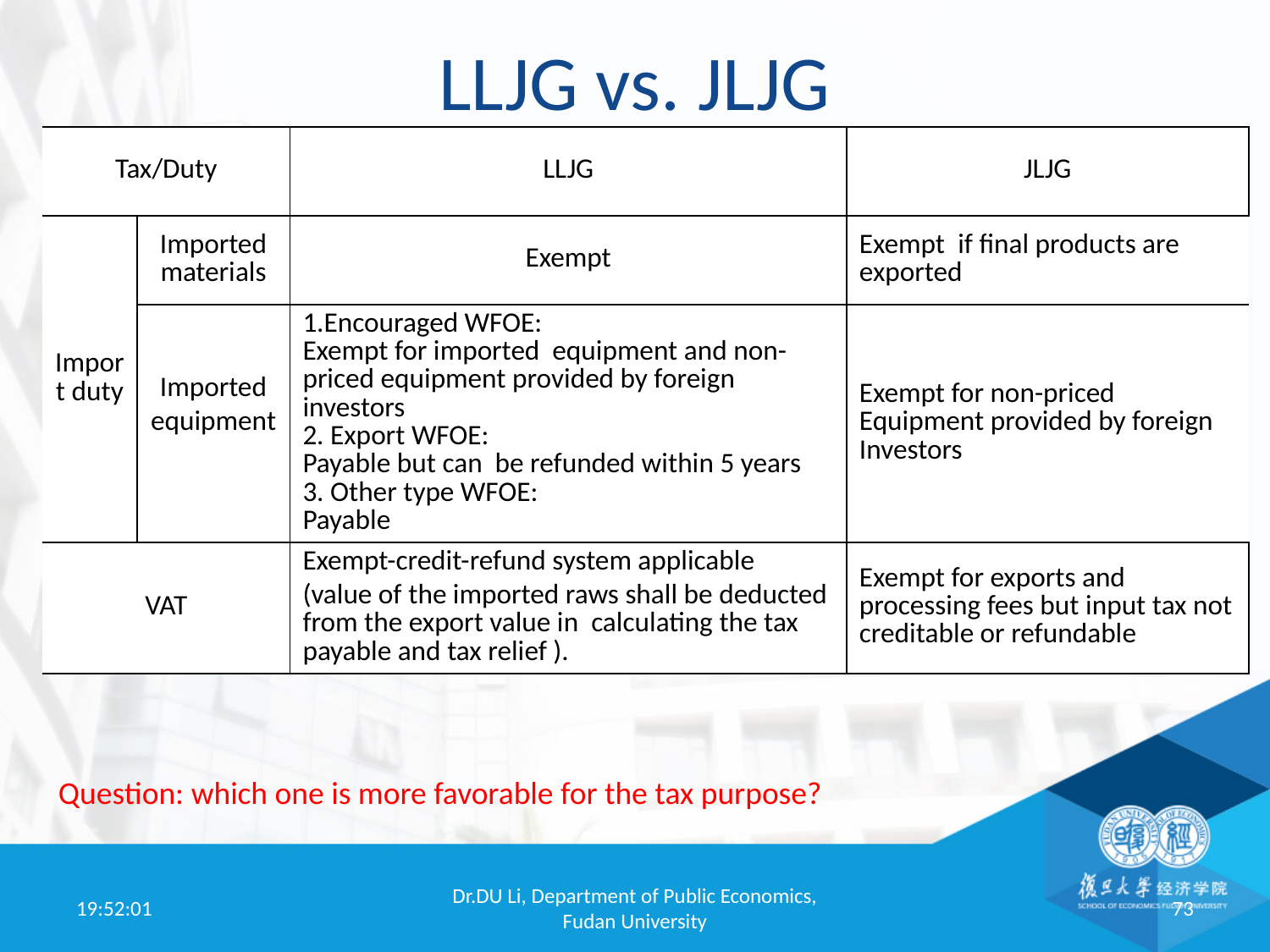

# LLJG vs. JLJG
| Tax/Duty |  | LLJG | JLJG |
| --- | --- | --- | --- |
| Import duty | Imported materials | Exempt | Exempt if final products are exported |
|  | Imported equipment | 1.Encouraged WFOE: Exempt for imported equipment and non-priced equipment provided by foreign investors 2. Export WFOE: Payable but can be refunded within 5 years 3. Other type WFOE: Payable | Exempt for non-priced Equipment provided by foreign Investors |
| VAT |  | Exempt-credit-refund system applicable (value of the imported raws shall be deducted from the export value in calculating the tax payable and tax relief ). | Exempt for exports and processing fees but input tax not creditable or refundable |

Question: which one is more favorable for the tax purpose?
19:52:01
Dr.DU Li, Department of Public Economics, Fudan University
73